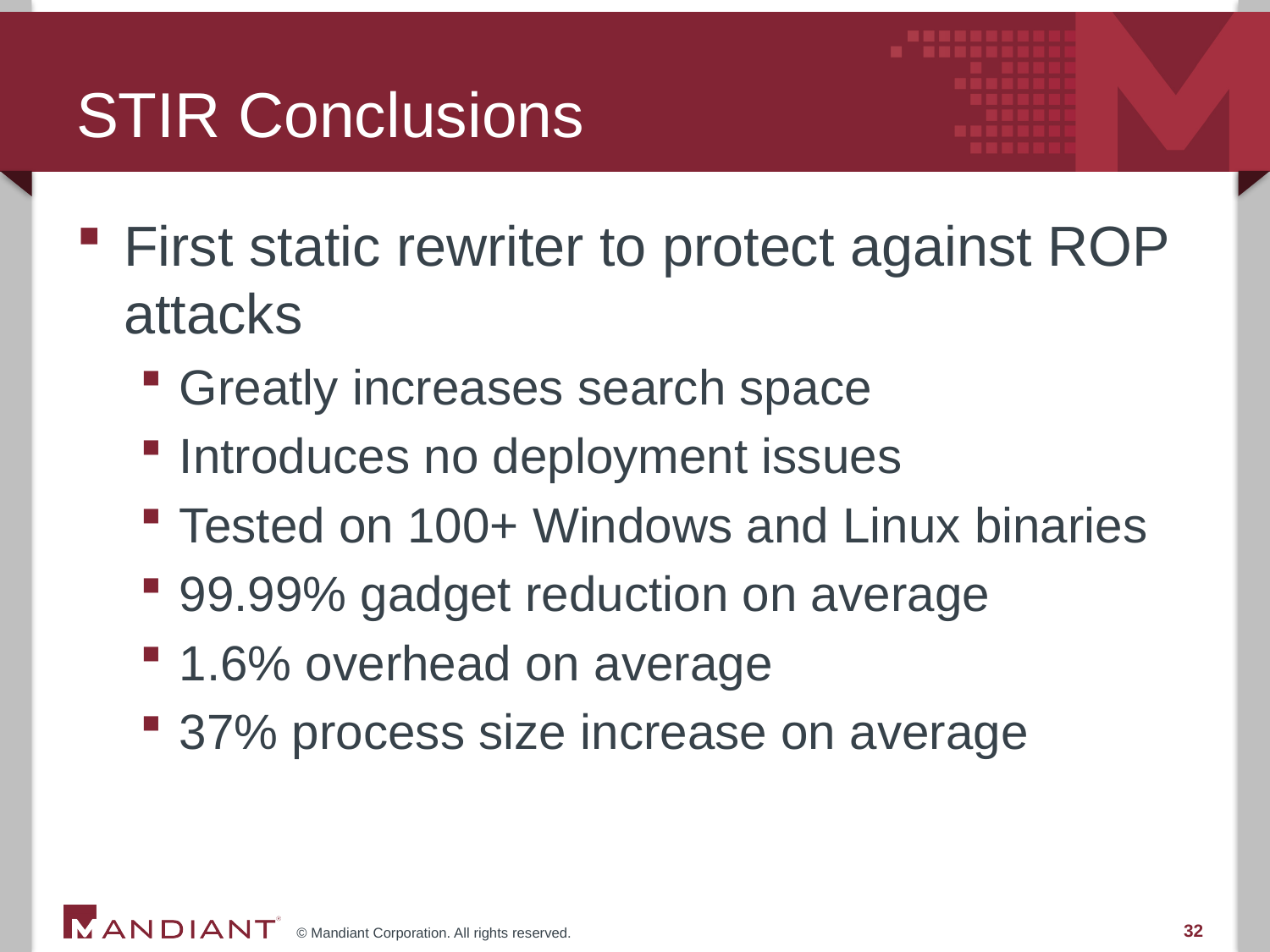

# STIR Conclusions
First static rewriter to protect against ROP attacks
Greatly increases search space
Introduces no deployment issues
Tested on 100+ Windows and Linux binaries
99.99% gadget reduction on average
1.6% overhead on average
37% process size increase on average

32